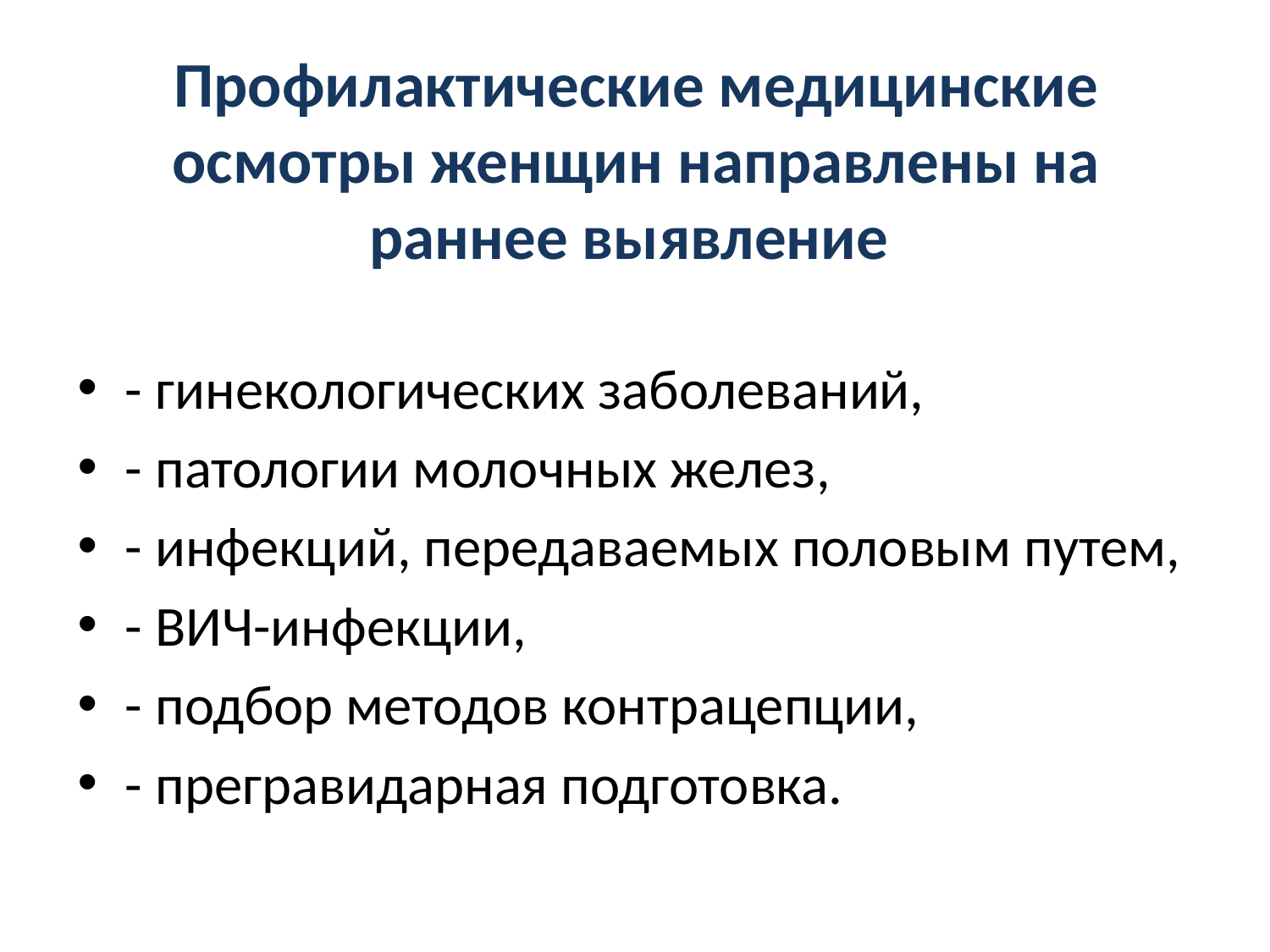

# Профилактические медицинские осмотры женщин направлены на раннее выявление
- гинекологических заболеваний,
- патологии молочных желез,
- инфекций, передаваемых половым путем,
- ВИЧ-инфекции,
- подбор методов контрацепции,
- прегравидарная подготовка.